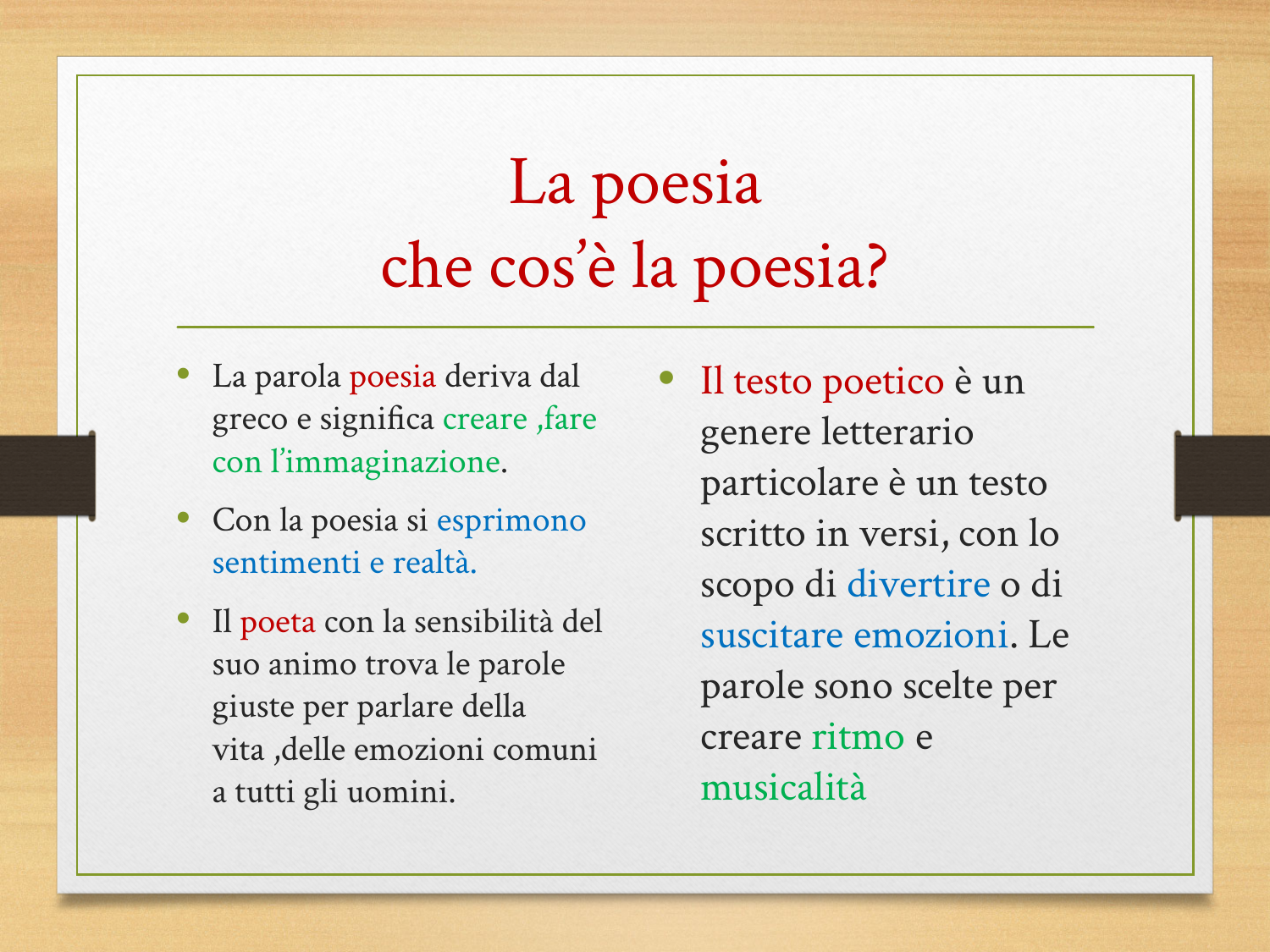

# La poesia che cos’è la poesia?
La parola poesia deriva dal greco e significa creare ,fare con l’immaginazione.
Con la poesia si esprimono sentimenti e realtà.
Il poeta con la sensibilità del suo animo trova le parole giuste per parlare della vita ,delle emozioni comuni a tutti gli uomini.
Il testo poetico è un genere letterario particolare è un testo scritto in versi, con lo scopo di divertire o di suscitare emozioni. Le parole sono scelte per creare ritmo e musicalità